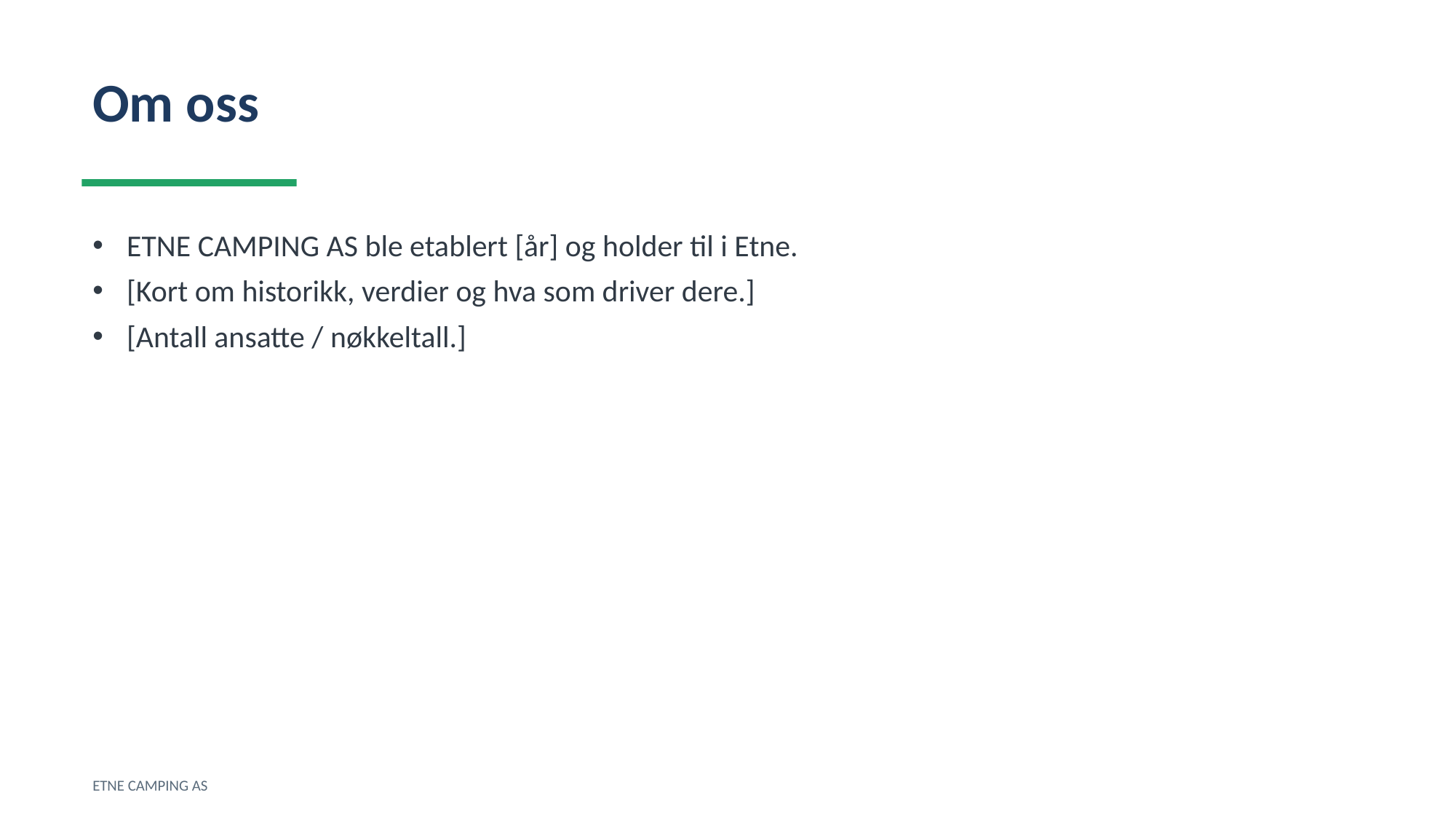

Om oss

ETNE CAMPING AS ble etablert [år] og holder til i Etne.
[Kort om historikk, verdier og hva som driver dere.]
[Antall ansatte / nøkkeltall.]
ETNE CAMPING AS